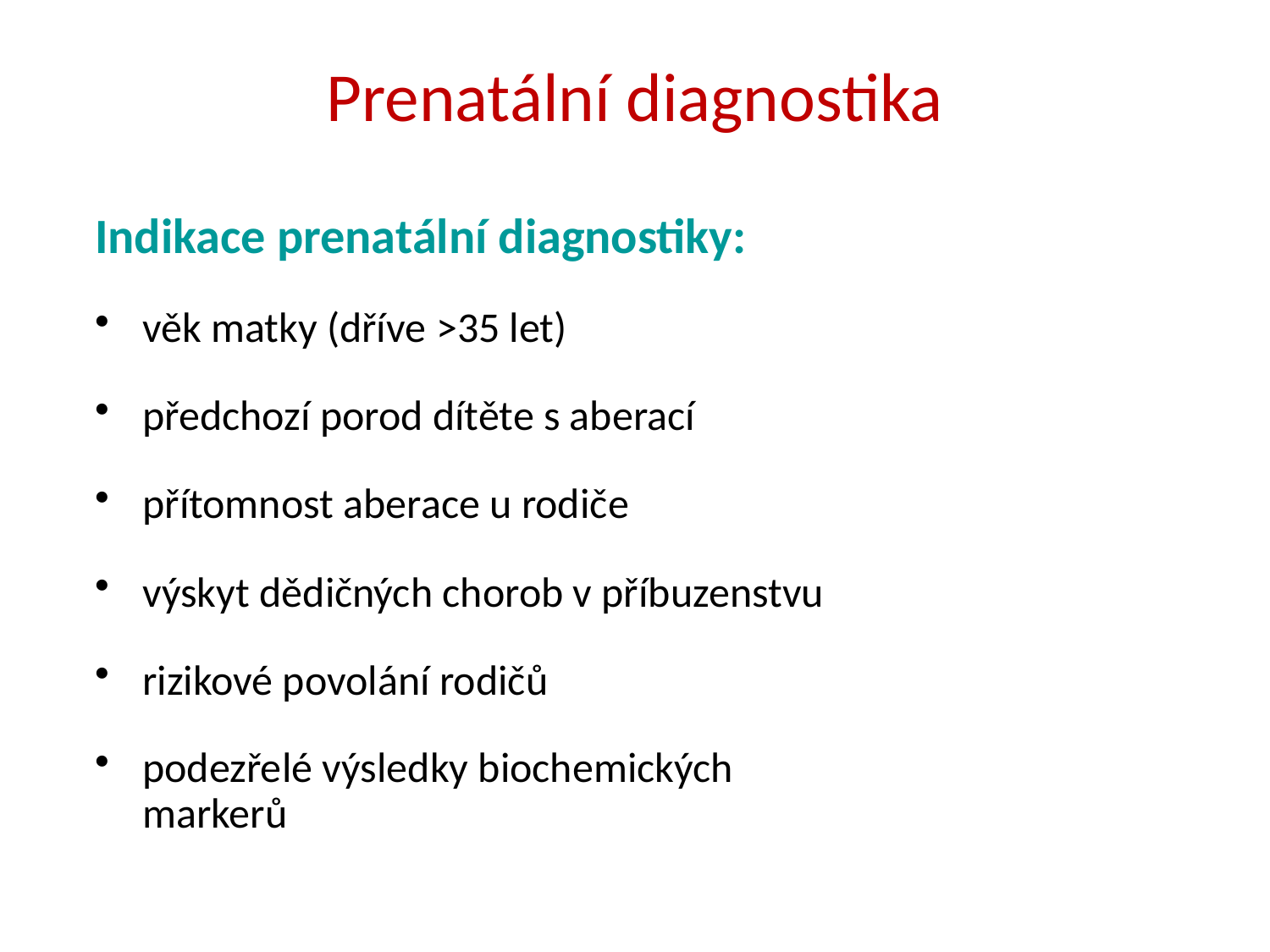

# Prenatální diagnostika

Indikace prenatální diagnostiky:
věk matky (dříve >35 let)
předchozí porod dítěte s aberací
přítomnost aberace u rodiče
výskyt dědičných chorob v příbuzenstvu
rizikové povolání rodičů
podezřelé výsledky biochemických markerů